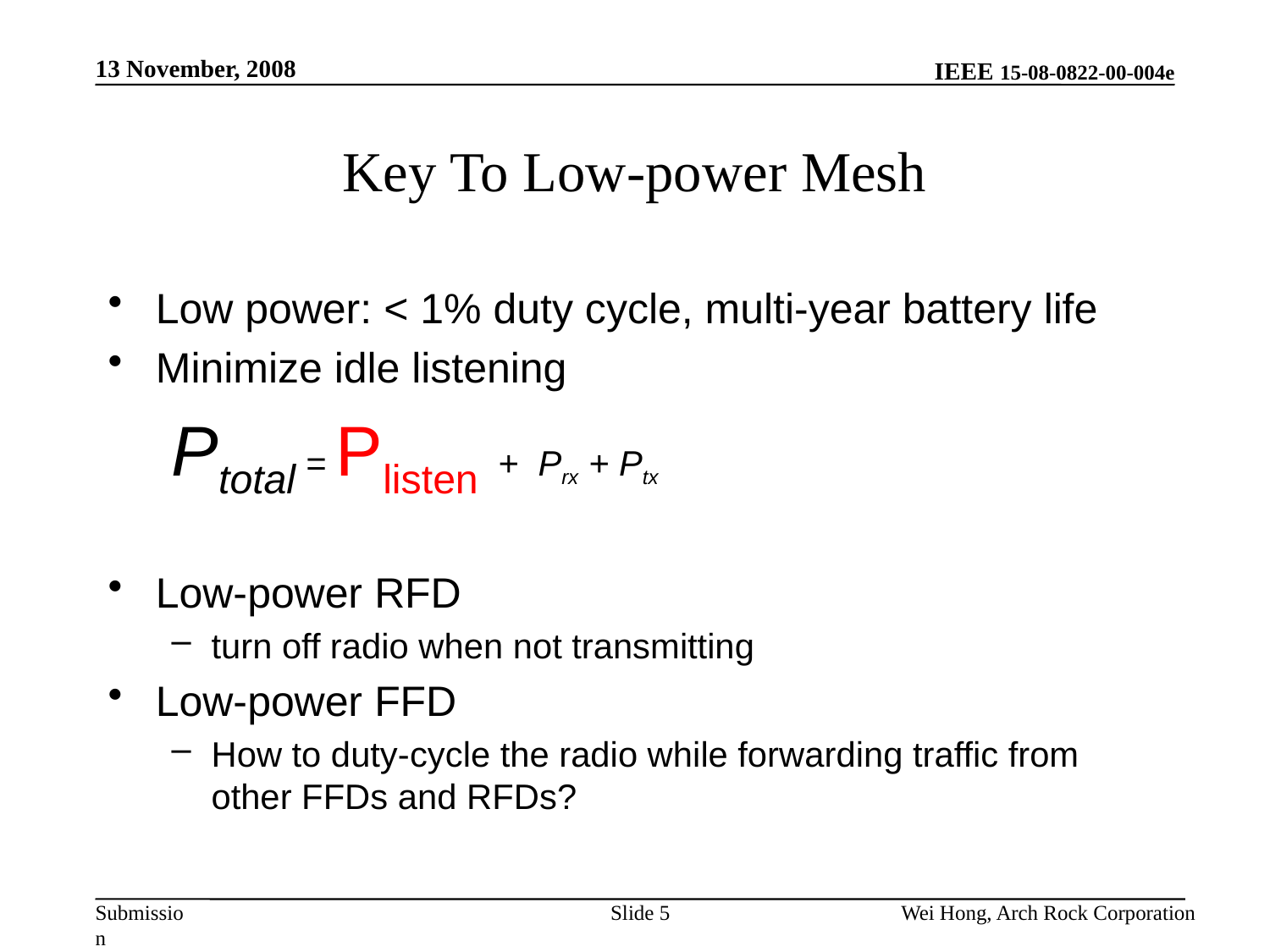

13 November, 2008
# Key To Low-power Mesh
Low power: < 1% duty cycle, multi-year battery life
Minimize idle listening
Ptotal = Plisten  +  Prx + Ptx

Low-power RFD
turn off radio when not transmitting
Low-power FFD
How to duty-cycle the radio while forwarding traffic from other FFDs and RFDs?
Slide 5
Wei Hong, Arch Rock Corporation